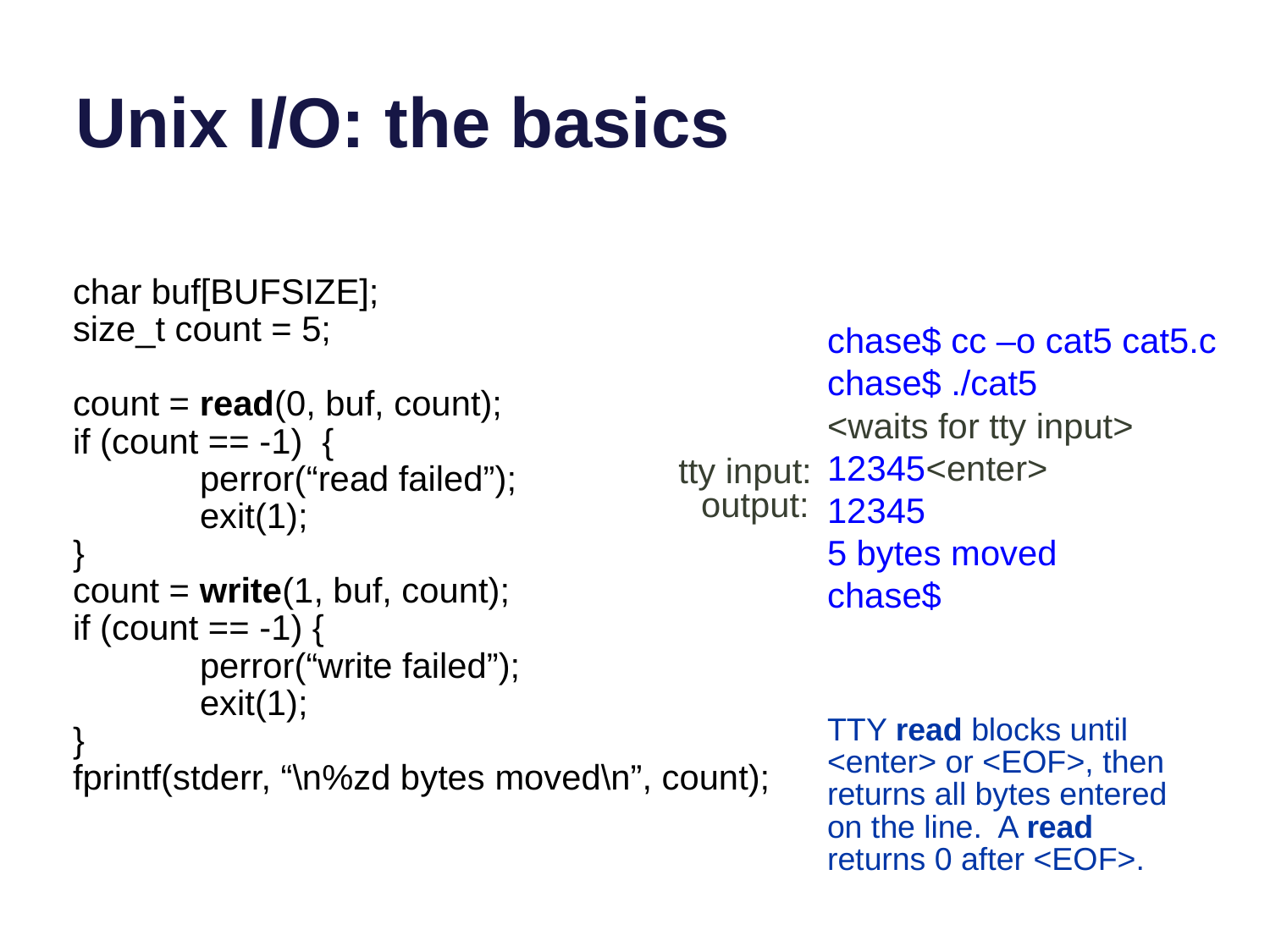

# Unix I/O: the basics
char buf[BUFSIZE];
size_t count = 5;

count = read(0, buf, count);
if (count == -1)  {
	perror(“read failed”);
	exit(1);
}
count = write(1, buf, count);
if (count == -1) {
	perror(“write failed”);
	exit(1);
}
fprintf(stderr, “\n%zd bytes moved\n”, count);
chase$ cc –o cat5 cat5.c
chase$ ./cat5
<waits for tty input>
12345<enter>
12345
5 bytes moved
chase$
tty input:
output:
TTY read blocks until <enter> or <EOF>, then returns all bytes entered on the line.  A read returns 0 after <EOF>.